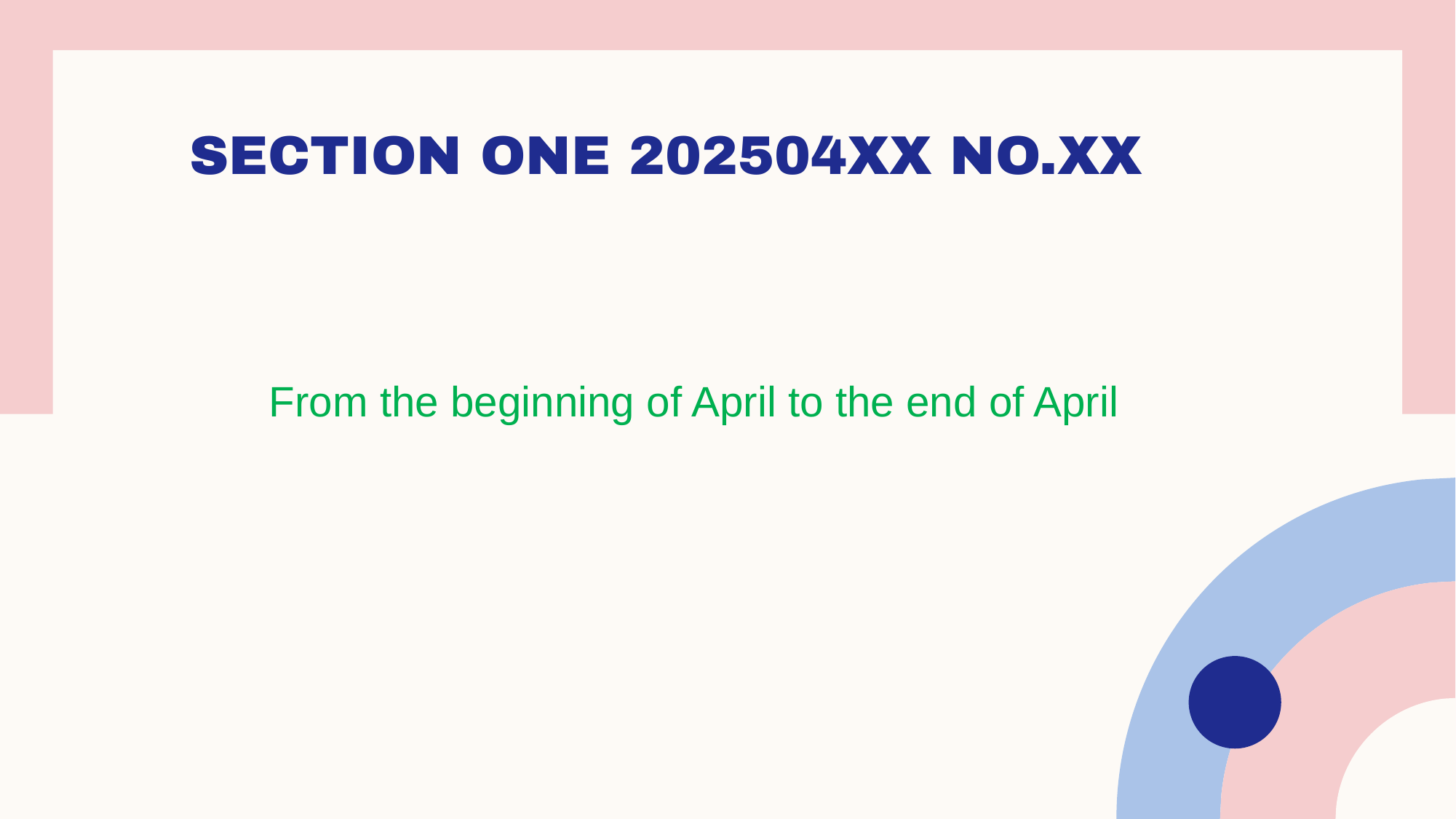

# SECTION ONE 202504XX NO.XX
34
From the beginning of April to the end of April